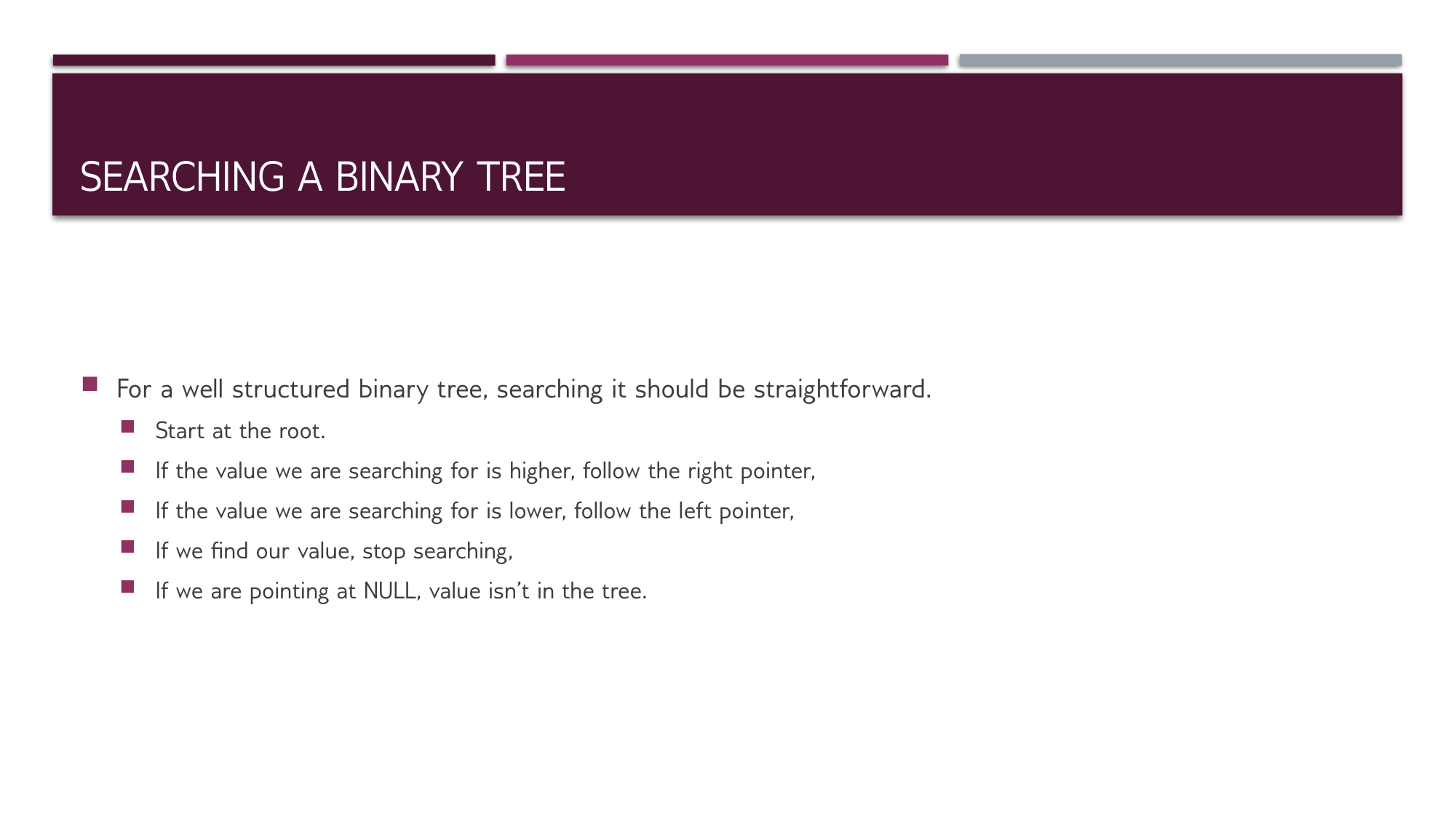

# Searching a Binary Tree
For a well structured binary tree, searching it should be straightforward.
Start at the root.
If the value we are searching for is higher, follow the right pointer,
If the value we are searching for is lower, follow the left pointer,
If we find our value, stop searching,
If we are pointing at NULL, value isn’t in the tree.